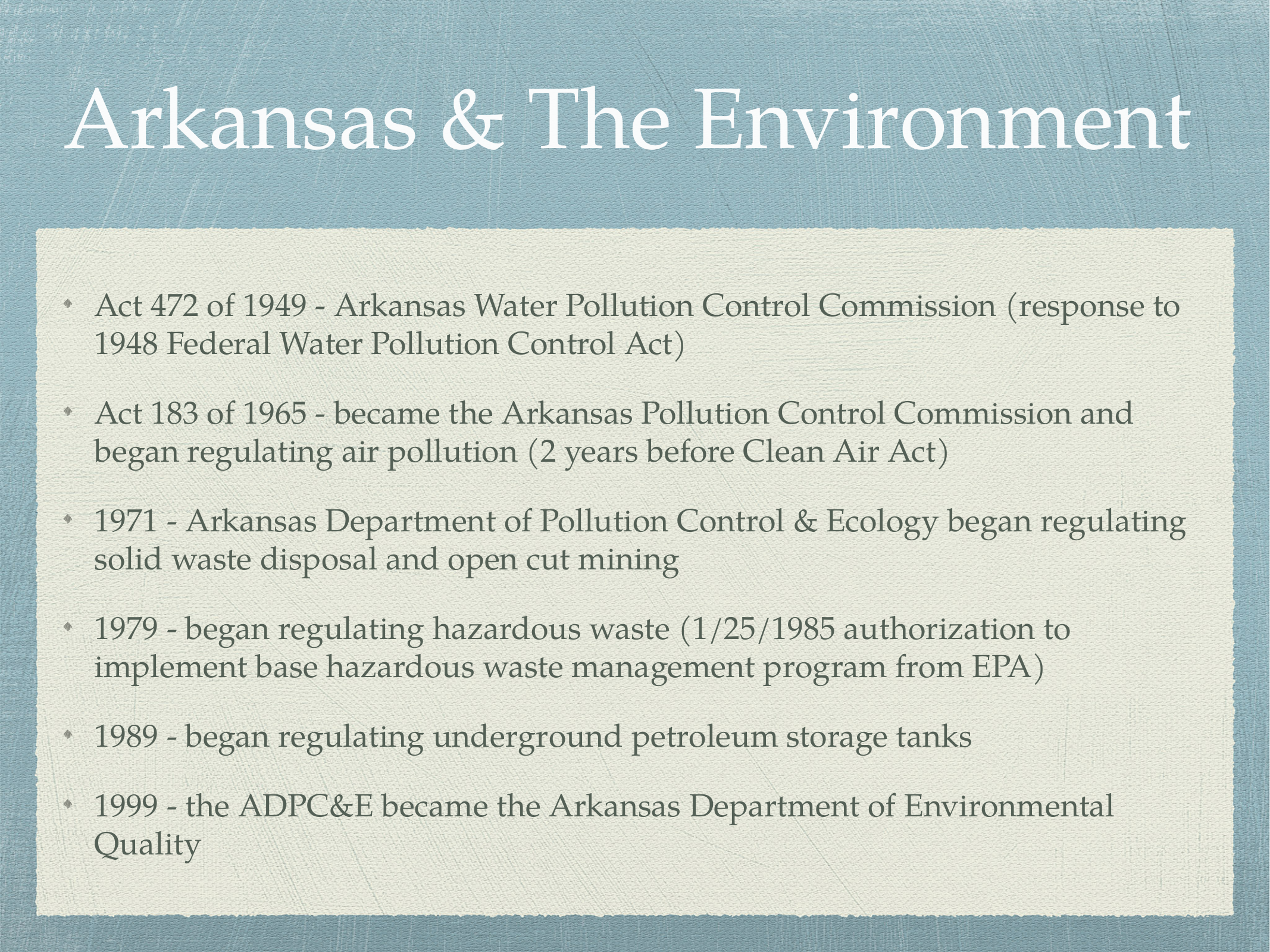

# Arkansas & The Environment
Act 472 of 1949 - Arkansas Water Pollution Control Commission (response to 1948 Federal Water Pollution Control Act)
Act 183 of 1965 - became the Arkansas Pollution Control Commission and began regulating air pollution (2 years before Clean Air Act)
1971 - Arkansas Department of Pollution Control & Ecology began regulating solid waste disposal and open cut mining
1979 - began regulating hazardous waste (1/25/1985 authorization to implement base hazardous waste management program from EPA)
1989 - began regulating underground petroleum storage tanks
1999 - the ADPC&E became the Arkansas Department of Environmental Quality